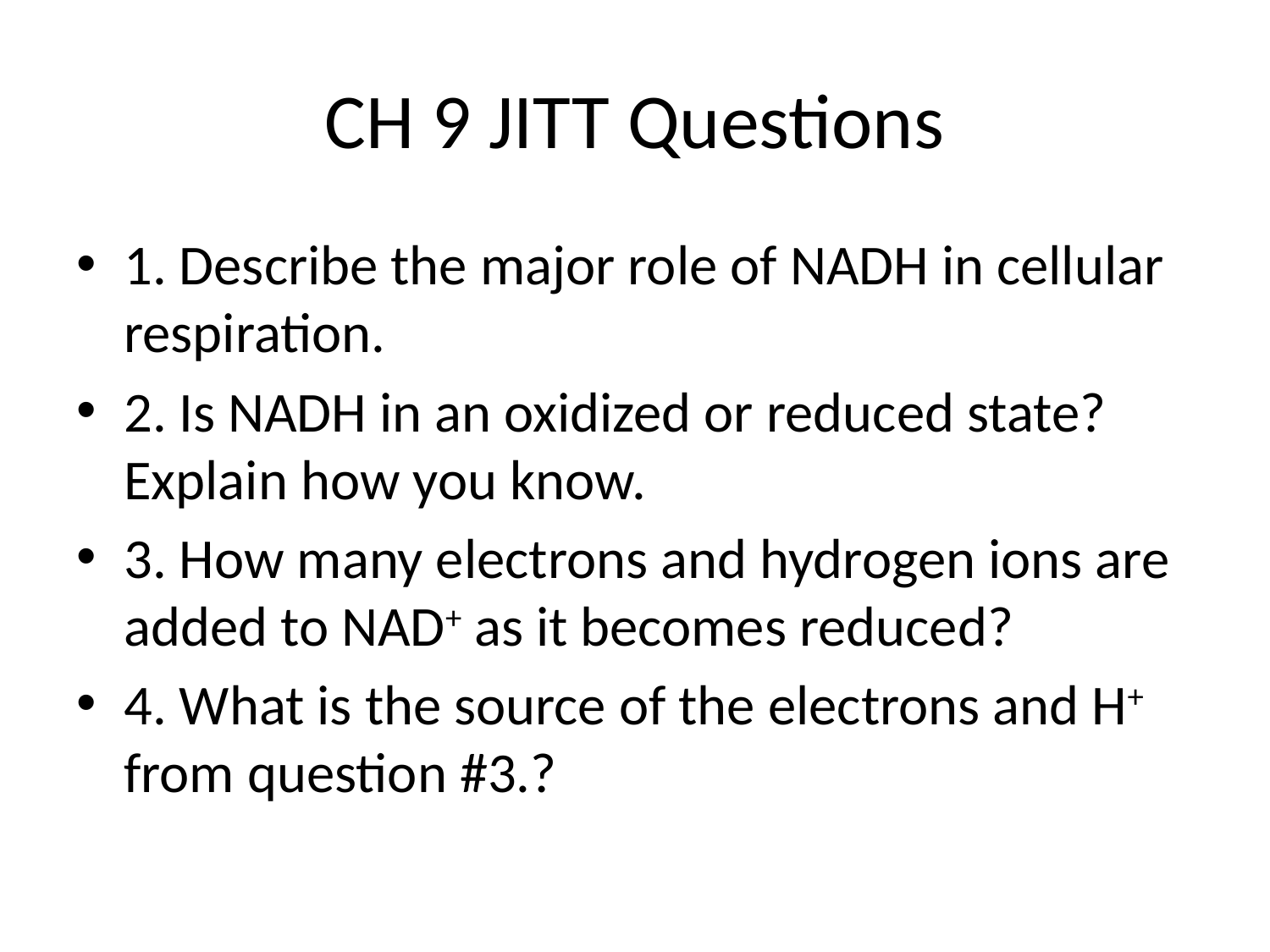

# CH 9 JITT Questions
1. Describe the major role of NADH in cellular respiration.
2. Is NADH in an oxidized or reduced state? Explain how you know.
3. How many electrons and hydrogen ions are added to NAD+ as it becomes reduced?
4. What is the source of the electrons and H+  from question #3.?